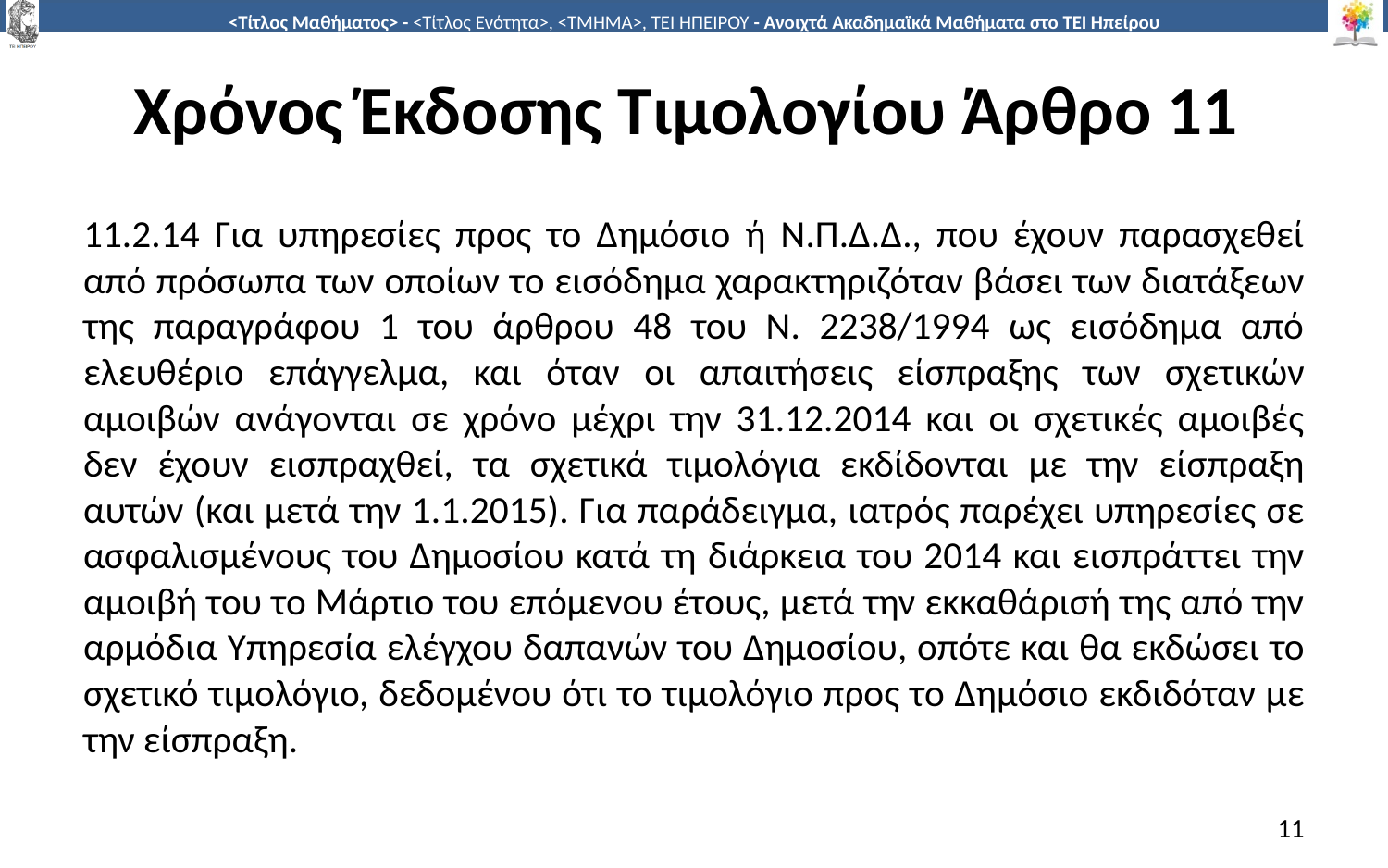

# Χρόνος Έκδοσης Τιμολογίου Άρθρο 11
11.2.14 Για υπηρεσίες προς το Δημόσιο ή Ν.Π.Δ.Δ., που έχουν παρασχεθεί από πρόσωπα των οποίων το εισόδημα χαρακτηριζόταν βάσει των διατάξεων της παραγράφου 1 του άρθρου 48 του Ν. 2238/1994 ως εισόδημα από ελευθέριο επάγγελμα, και όταν οι απαιτήσεις είσπραξης των σχετικών αμοιβών ανάγονται σε χρόνο μέχρι την 31.12.2014 και οι σχετικές αμοιβές δεν έχουν εισπραχθεί, τα σχετικά τιμολόγια εκδίδονται με την είσπραξη αυτών (και μετά την 1.1.2015). Για παράδειγμα, ιατρός παρέχει υπηρεσίες σε ασφαλισμένους του Δημοσίου κατά τη διάρκεια του 2014 και εισπράττει την αμοιβή του το Μάρτιο του επόμενου έτους, μετά την εκκαθάρισή της από την αρμόδια Υπηρεσία ελέγχου δαπανών του Δημοσίου, οπότε και θα εκδώσει το σχετικό τιμολόγιο, δεδομένου ότι το τιμολόγιο προς το Δημόσιο εκδιδόταν με την είσπραξη.

11